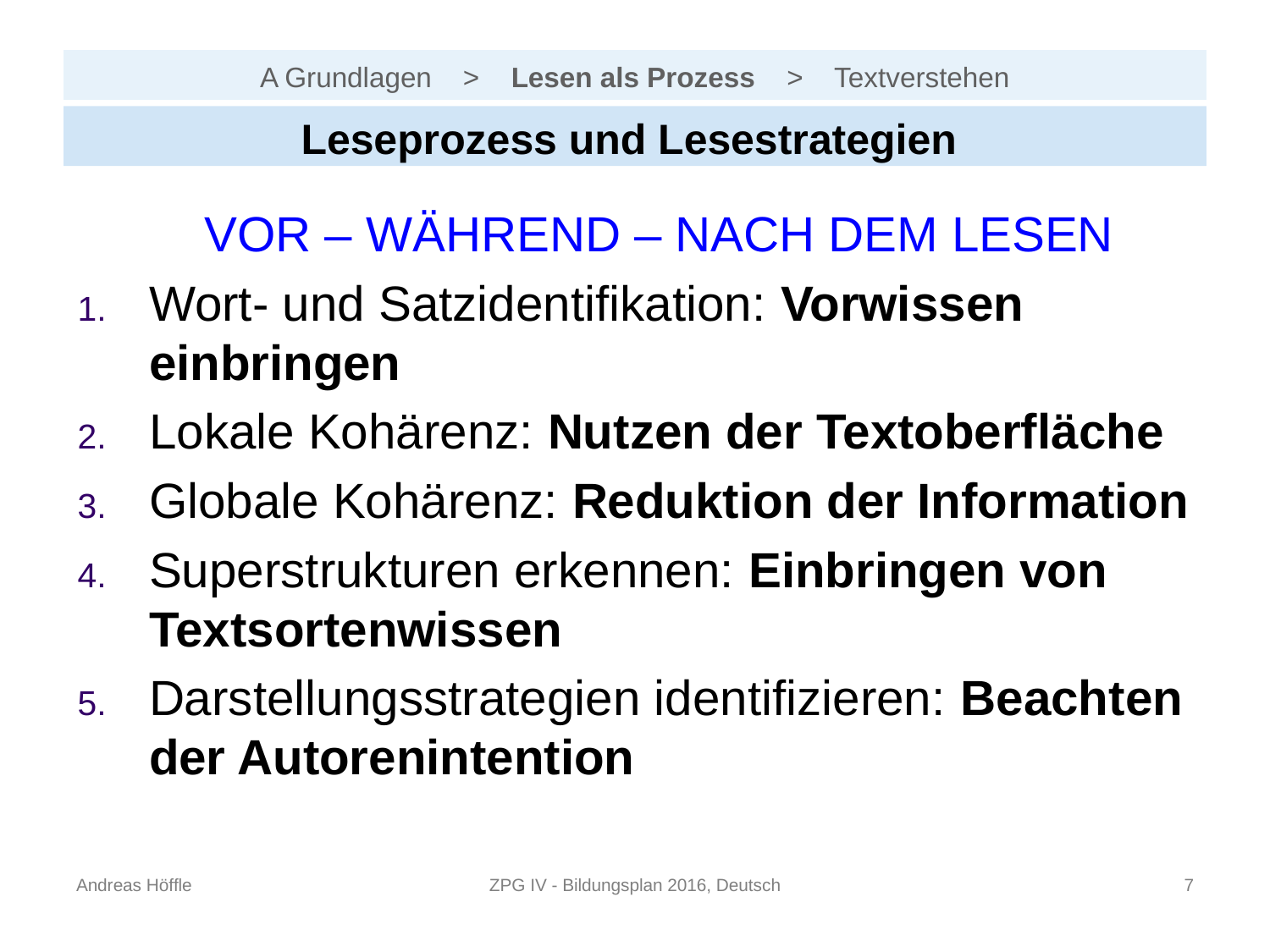

# A Grundlagen    >    Lesen als Prozess    >    Textverstehen
Leseprozess und Lesestrategien
	VOR – WÄHREND – NACH DEM LESEN
Wort- und Satzidentifikation: Vorwissen einbringen
Lokale Kohärenz: Nutzen der Textoberfläche
Globale Kohärenz: Reduktion der Information
Superstrukturen erkennen: Einbringen von Textsortenwissen
Darstellungsstrategien identifizieren: Beachten der Autorenintention

Andreas Höffle
ZPG IV - Bildungsplan 2016, Deutsch
7